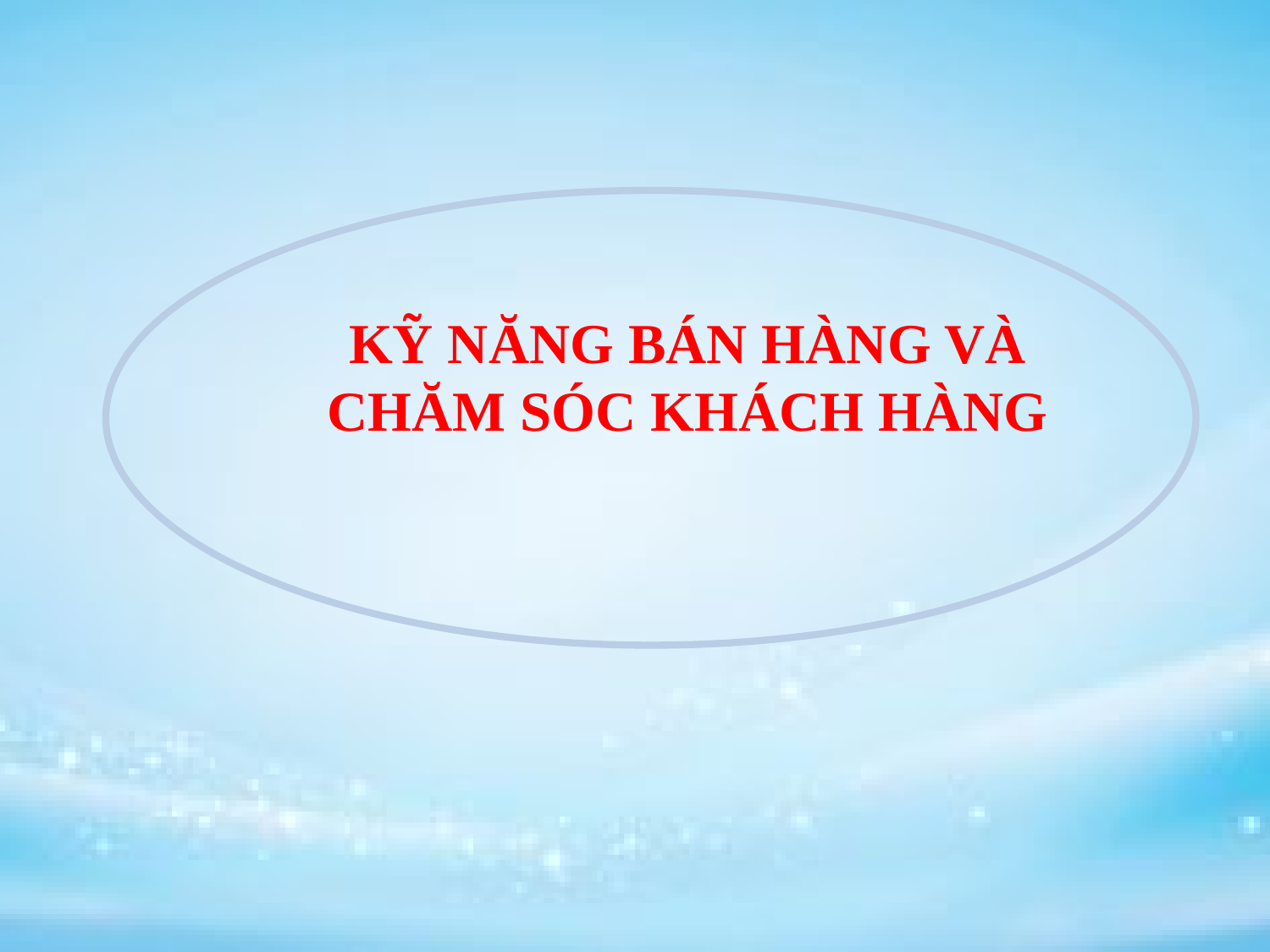

KỸ NĂNG BÁN HÀNG VÀ CHĂM SÓC KHÁCH HÀNG